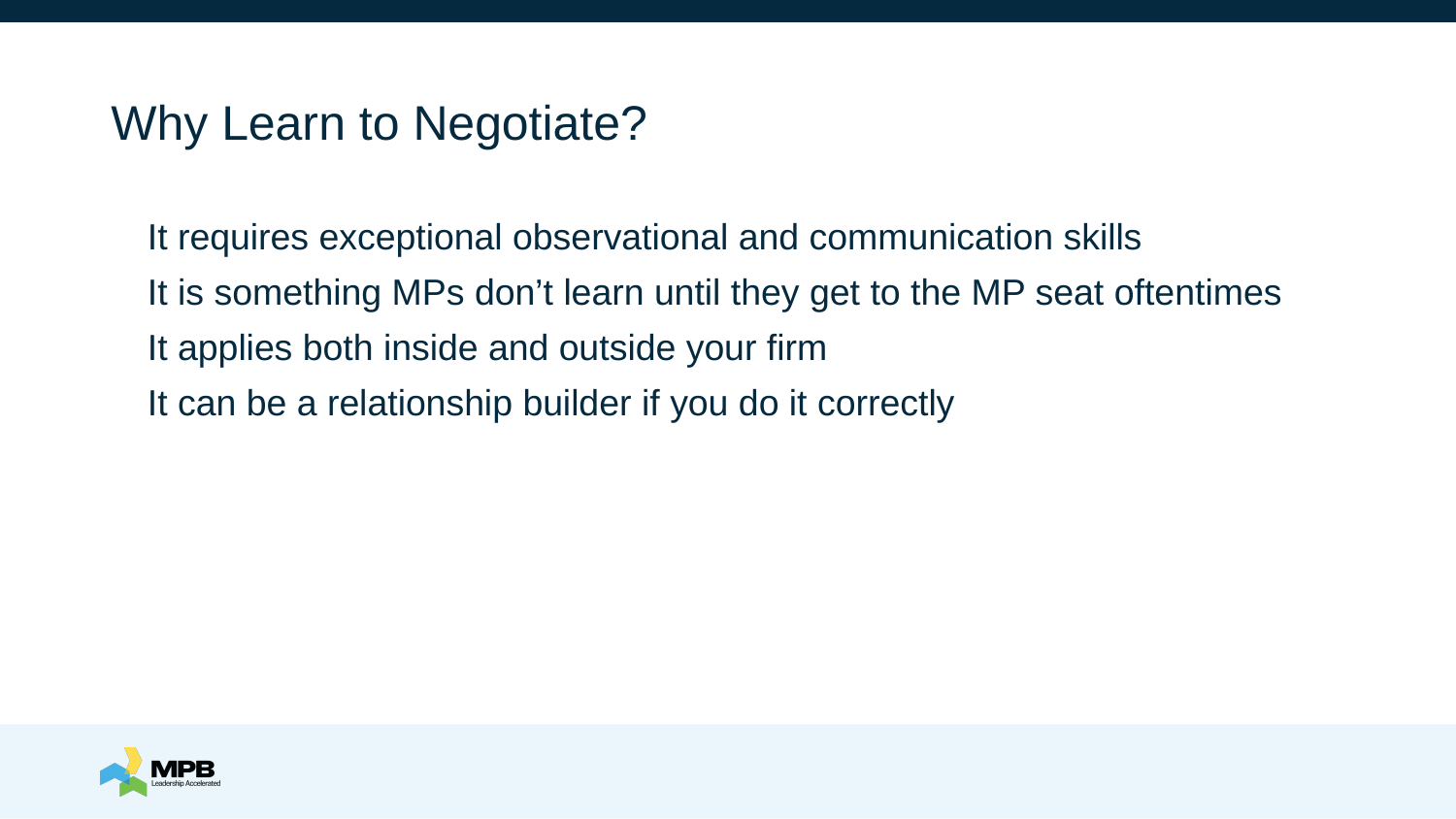

# Why Learn to Negotiate?
It requires exceptional observational and communication skills
It is something MPs don’t learn until they get to the MP seat oftentimes
It applies both inside and outside your firm
It can be a relationship builder if you do it correctly